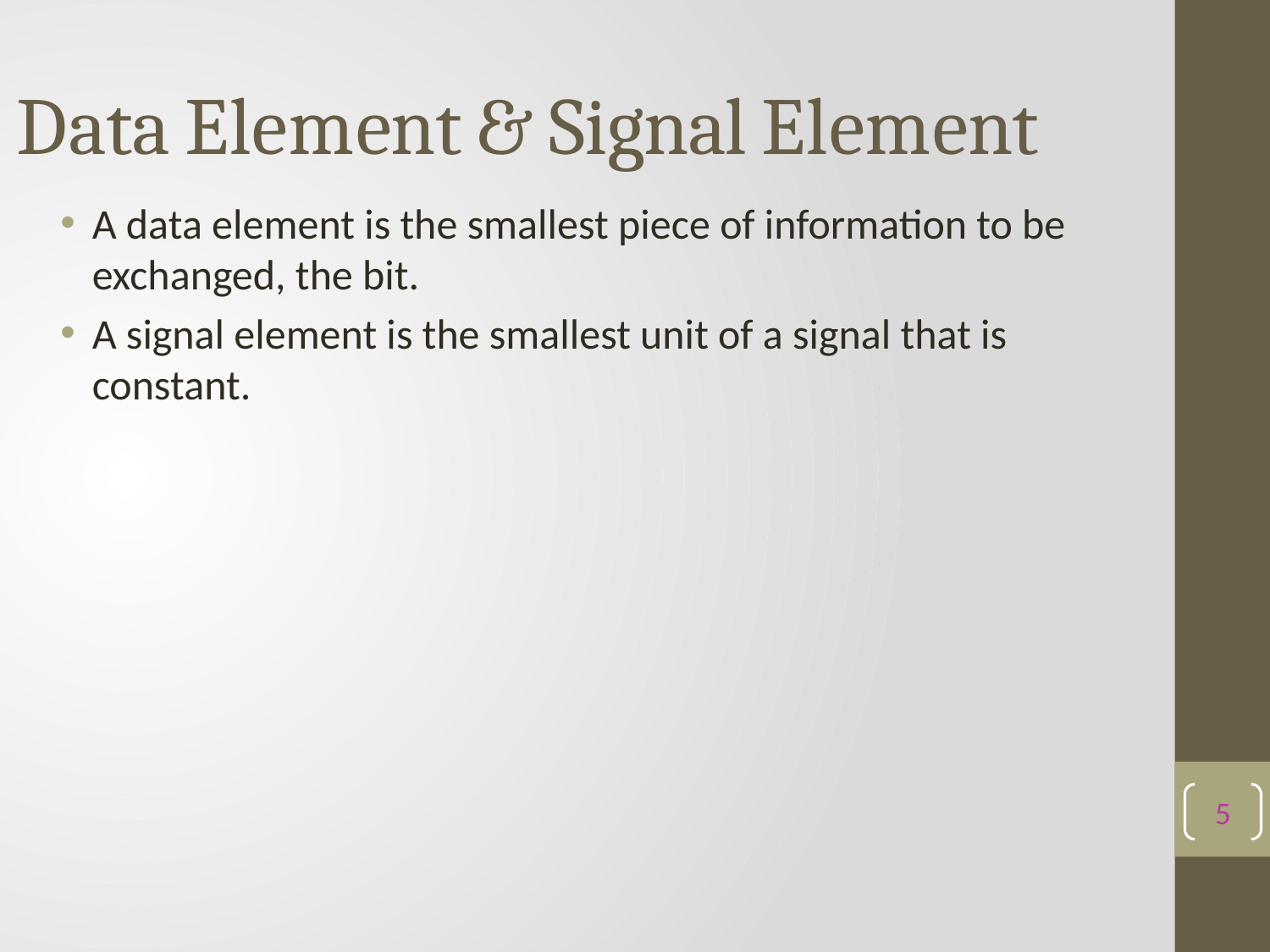

# Data Element & Signal Element
A data element is the smallest piece of information to be exchanged, the bit.
A signal element is the smallest unit of a signal that is constant.
5